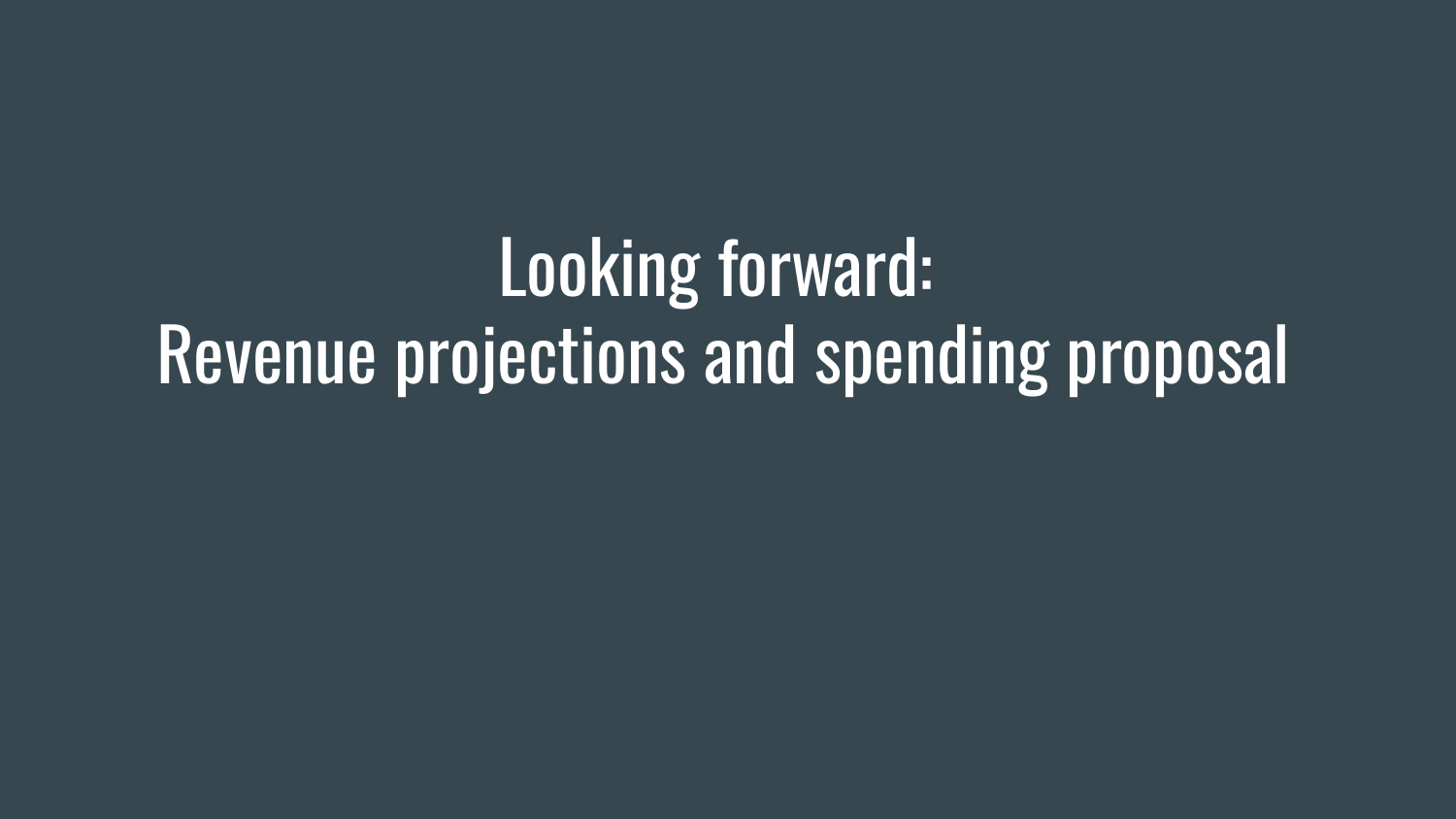

# Looking forward: Revenue projections and spending proposal